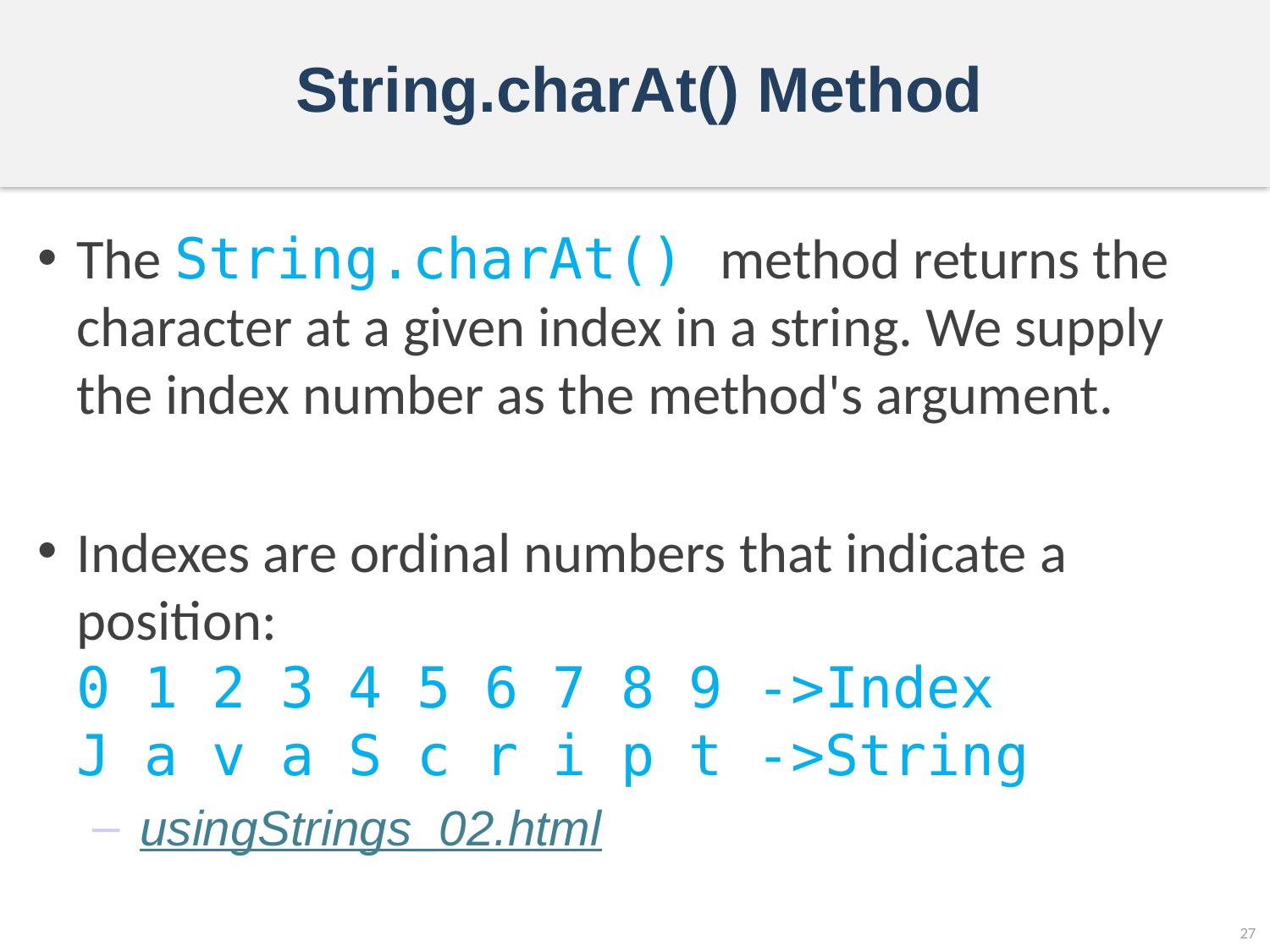

# String.charAt() Method
The String.charAt() method returns the character at a given index in a string. We supply the index number as the method's argument.

Indexes are ordinal numbers that indicate a position:
0 1 2 3 4 5 6 7 8 9 ->Index
J a v a S c r i p t ->String
usingStrings_02.html

27